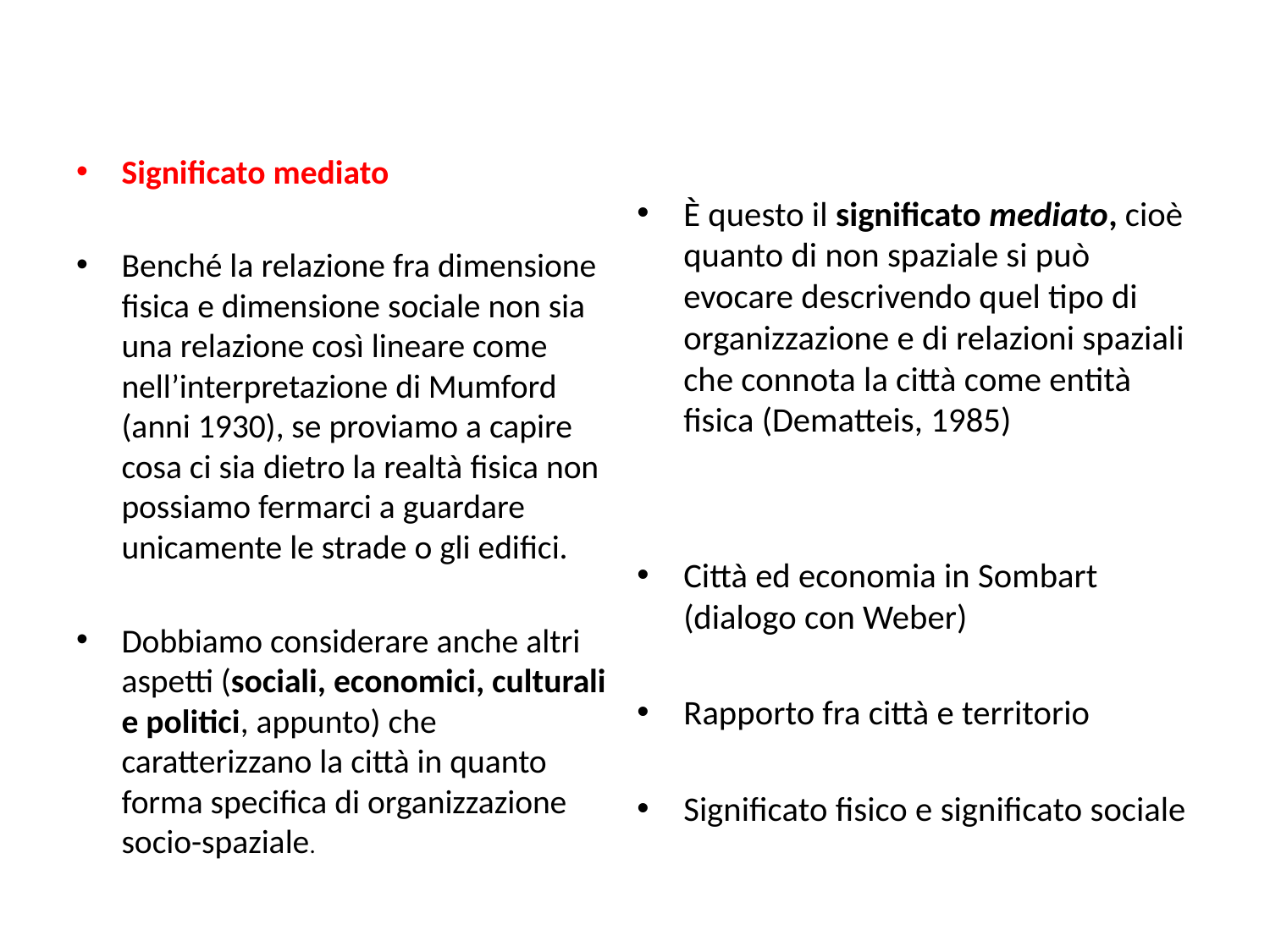

Significato mediato

Benché la relazione fra dimensione fisica e dimensione sociale non sia una relazione così lineare come nell’interpretazione di Mumford (anni 1930), se proviamo a capire cosa ci sia dietro la realtà fisica non possiamo fermarci a guardare unicamente le strade o gli edifici.

Dobbiamo considerare anche altri aspetti (sociali, economici, culturali e politici, appunto) che caratterizzano la città in quanto forma specifica di organizzazione socio-spaziale.

È questo il significato mediato, cioè quanto di non spaziale si può evocare descrivendo quel tipo di organizzazione e di relazioni spaziali che connota la città come entità fisica (Dematteis, 1985)

Città ed economia in Sombart (dialogo con Weber)

Rapporto fra città e territorio

Significato fisico e significato sociale